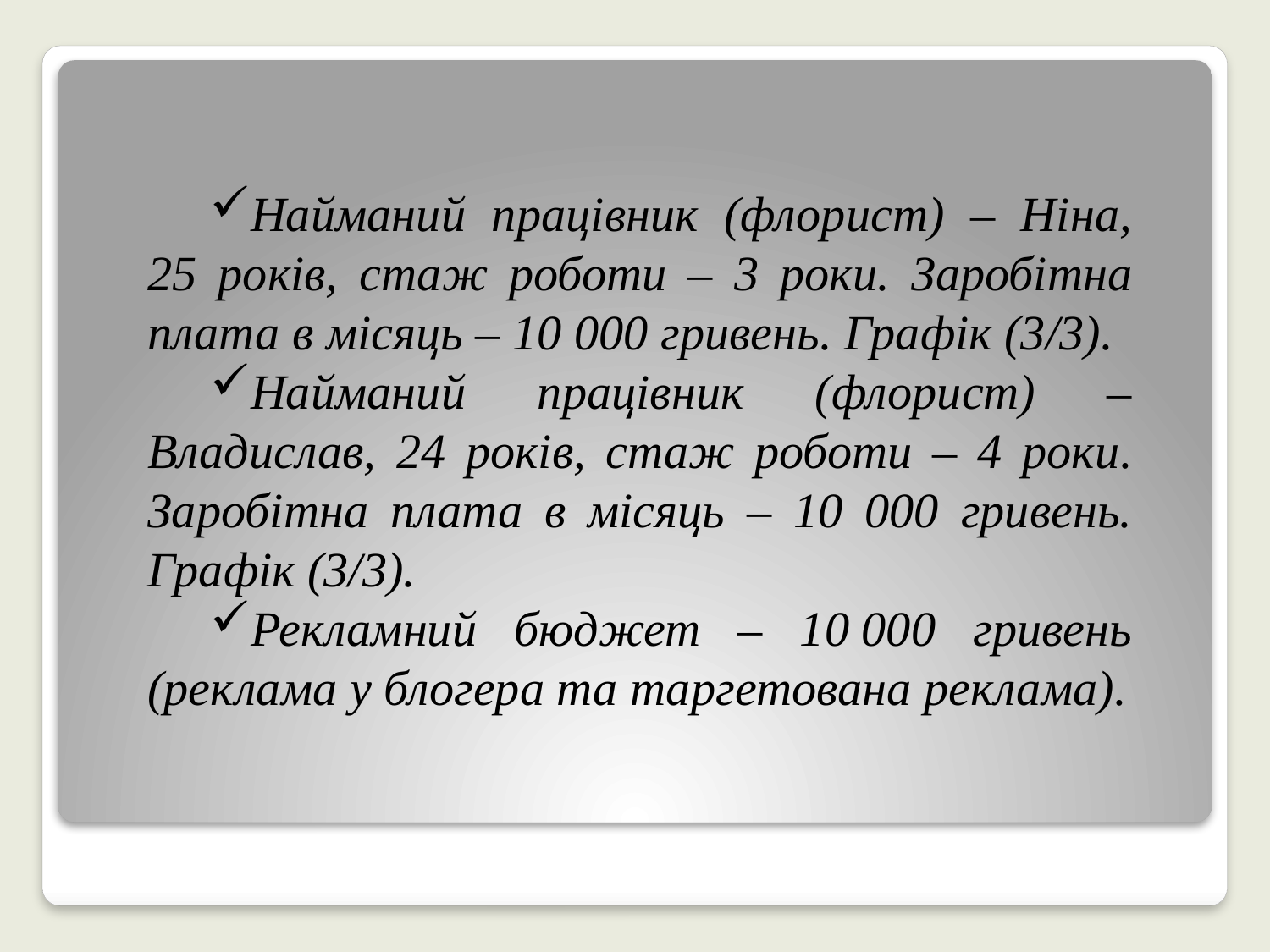

Найманий працівник (флорист) – Ніна, 25 років, стаж роботи – 3 роки. Заробітна плата в місяць – 10 000 гривень. Графік (3/3).
Найманий працівник (флорист) – Владислав, 24 років, стаж роботи – 4 роки. Заробітна плата в місяць – 10 000 гривень. Графік (3/3).
Рекламний бюджет – 10 000 гривень (реклама у блогера та таргетована реклама).